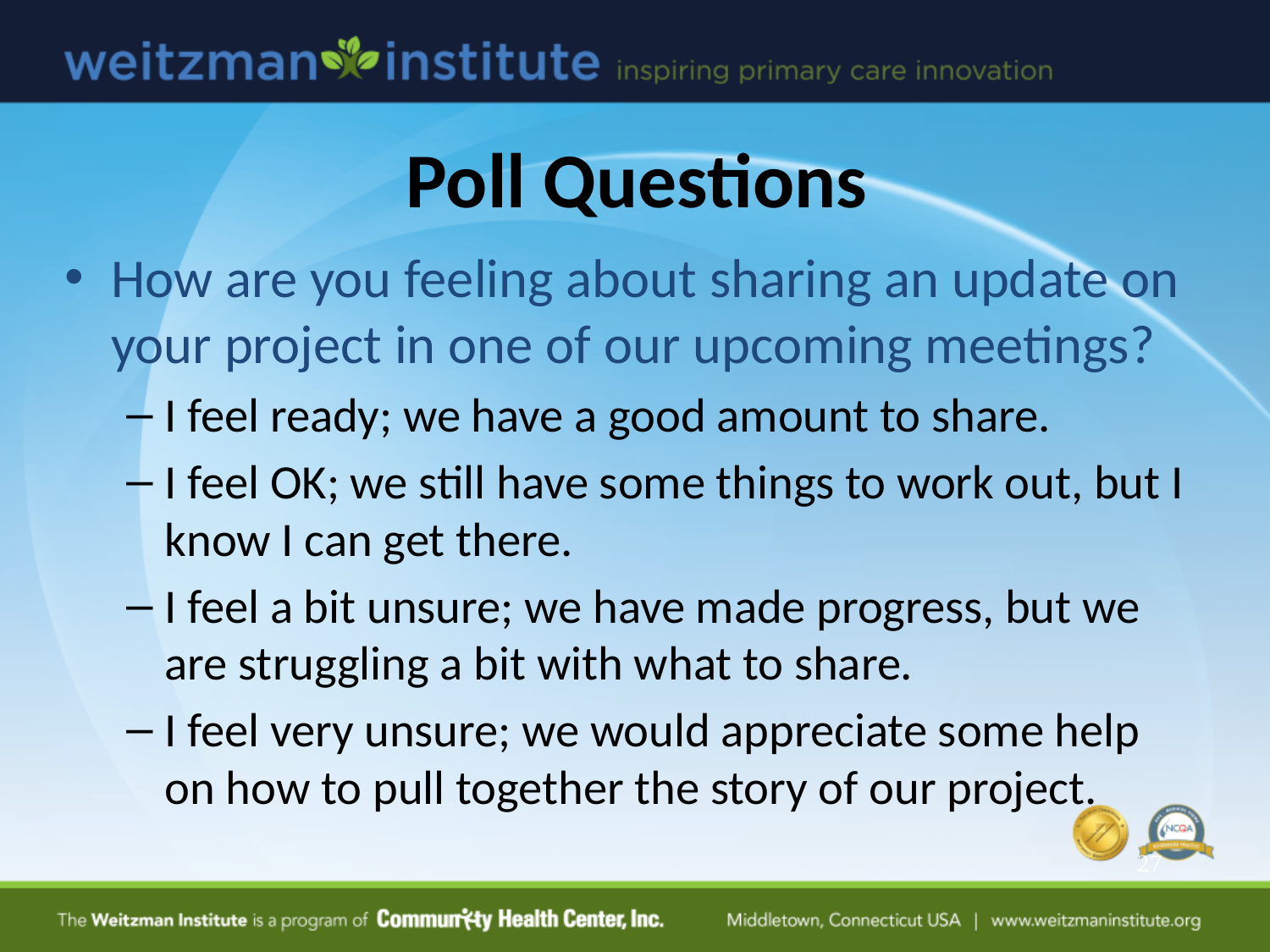

# Poll Questions
How are you feeling about sharing an update on your project in one of our upcoming meetings?
I feel ready; we have a good amount to share.
I feel OK; we still have some things to work out, but I know I can get there.
I feel a bit unsure; we have made progress, but we are struggling a bit with what to share.
I feel very unsure; we would appreciate some help on how to pull together the story of our project.
27